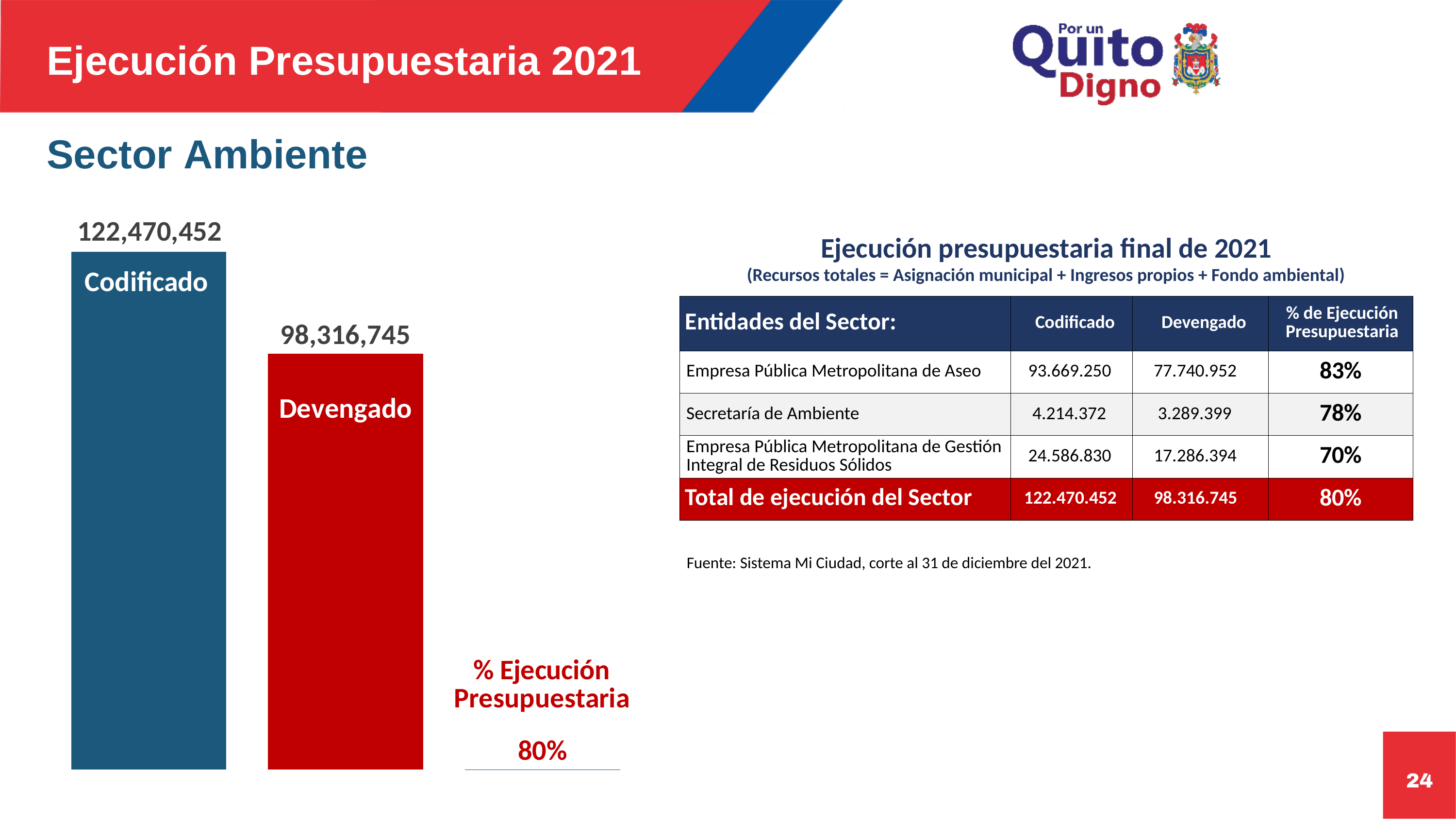

Ejecución Presupuestaria 2021
# Sector Ambiente

### Chart

| Category | Codificado | Devengado | % Ejecución presupuestaria |
|---|---|---|---|
| Ambiente | 122470452.0 | 98316745.0 | 0.802779310392355 |
Ejecución presupuestaria final de 2021
(Recursos totales = Asignación municipal + Ingresos propios + Fondo ambiental)
| Entidades del Sector: | Codificado | Devengado | % de Ejecución Presupuestaria |
| --- | --- | --- | --- |
| Empresa Pública Metropolitana de Aseo | 93.669.250 | 77.740.952 | 83% |
| Secretaría de Ambiente | 4.214.372 | 3.289.399 | 78% |
| Empresa Pública Metropolitana de Gestión Integral de Residuos Sólidos | 24.586.830 | 17.286.394 | 70% |
| Total de ejecución del Sector | 122.470.452 | 98.316.745 | 80% |
Fuente: Sistema Mi Ciudad, corte al 31 de diciembre del 2021.
24